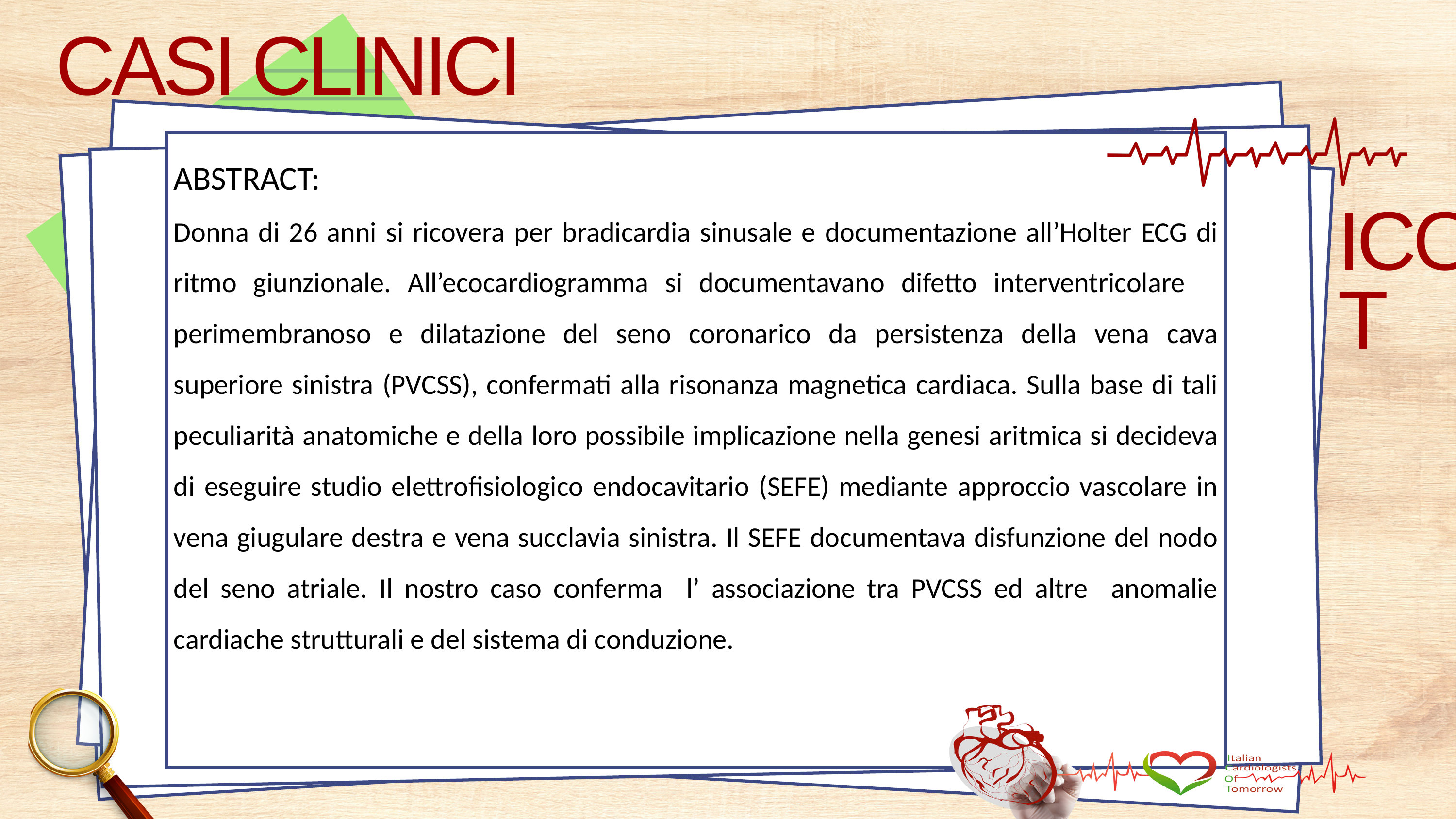

CASI CLINICI

ABSTRACT:
Donna di 26 anni si ricovera per bradicardia sinusale e documentazione all’Holter ECG di ritmo giunzionale. All’ecocardiogramma si documentavano difetto interventricolare   perimembranoso e dilatazione del seno coronarico da persistenza della vena cava superiore sinistra (PVCSS), confermati alla risonanza magnetica cardiaca. Sulla base di tali peculiarità anatomiche e della loro possibile implicazione nella genesi aritmica si decideva di eseguire studio elettrofisiologico endocavitario (SEFE) mediante approccio vascolare in vena giugulare destra e vena succlavia sinistra. Il SEFE documentava disfunzione del nodo del seno atriale. Il nostro caso conferma  l’ associazione tra PVCSS ed altre  anomalie cardiache strutturali e del sistema di conduzione.

ICOT